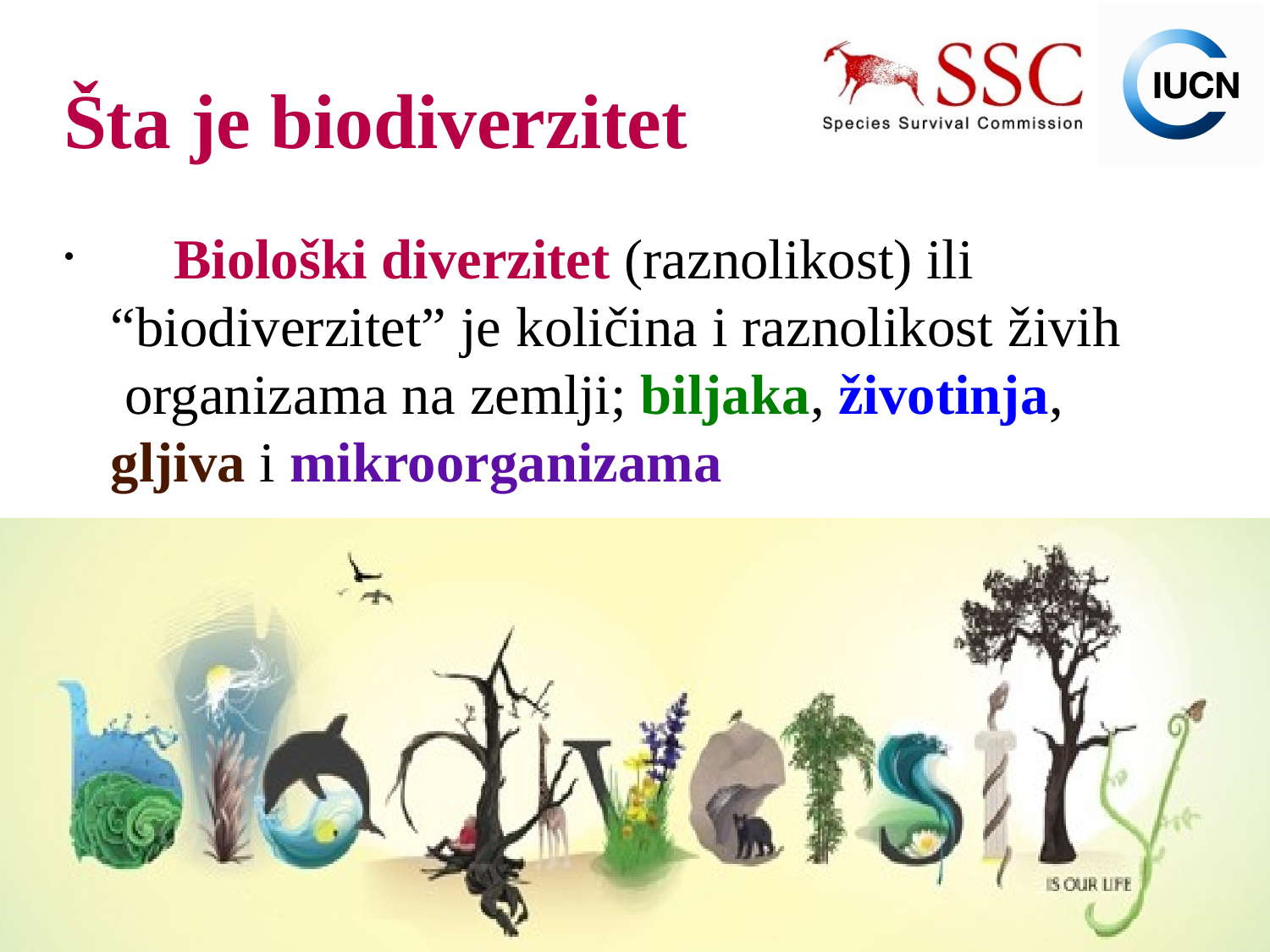

# Šta je biodiverzitet
	Biološki diverzitet (raznolikost) ili  “biodiverzitet” je količina i raznolikost živih  organizama na zemlji; biljaka, životinja,  gljiva i mikroorganizama

IUCN (International Union for Conservation of Nature)